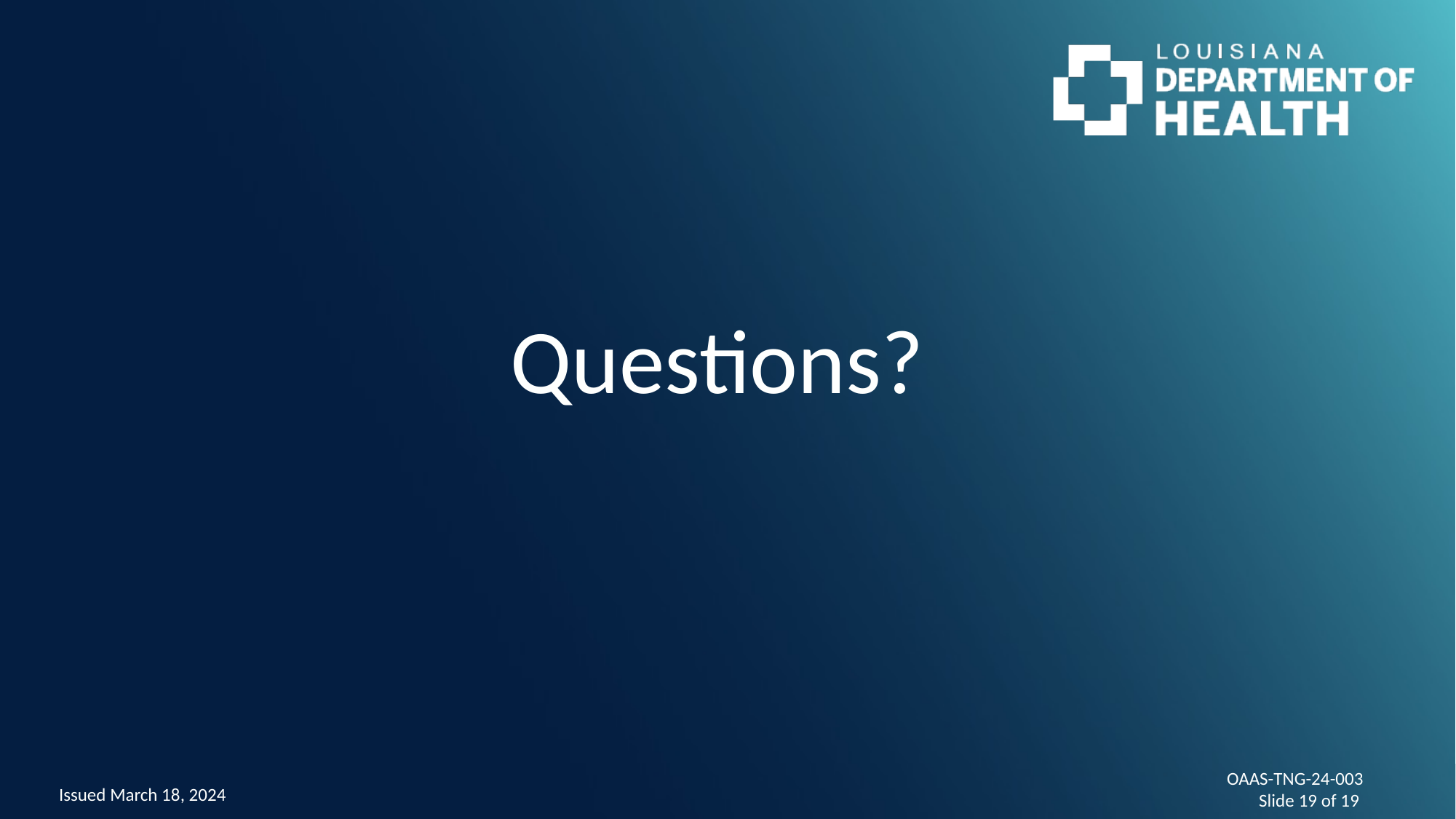

Questions?

OAAS-TNG-24-003
Slide 19 of 19
Issued March 18, 2024